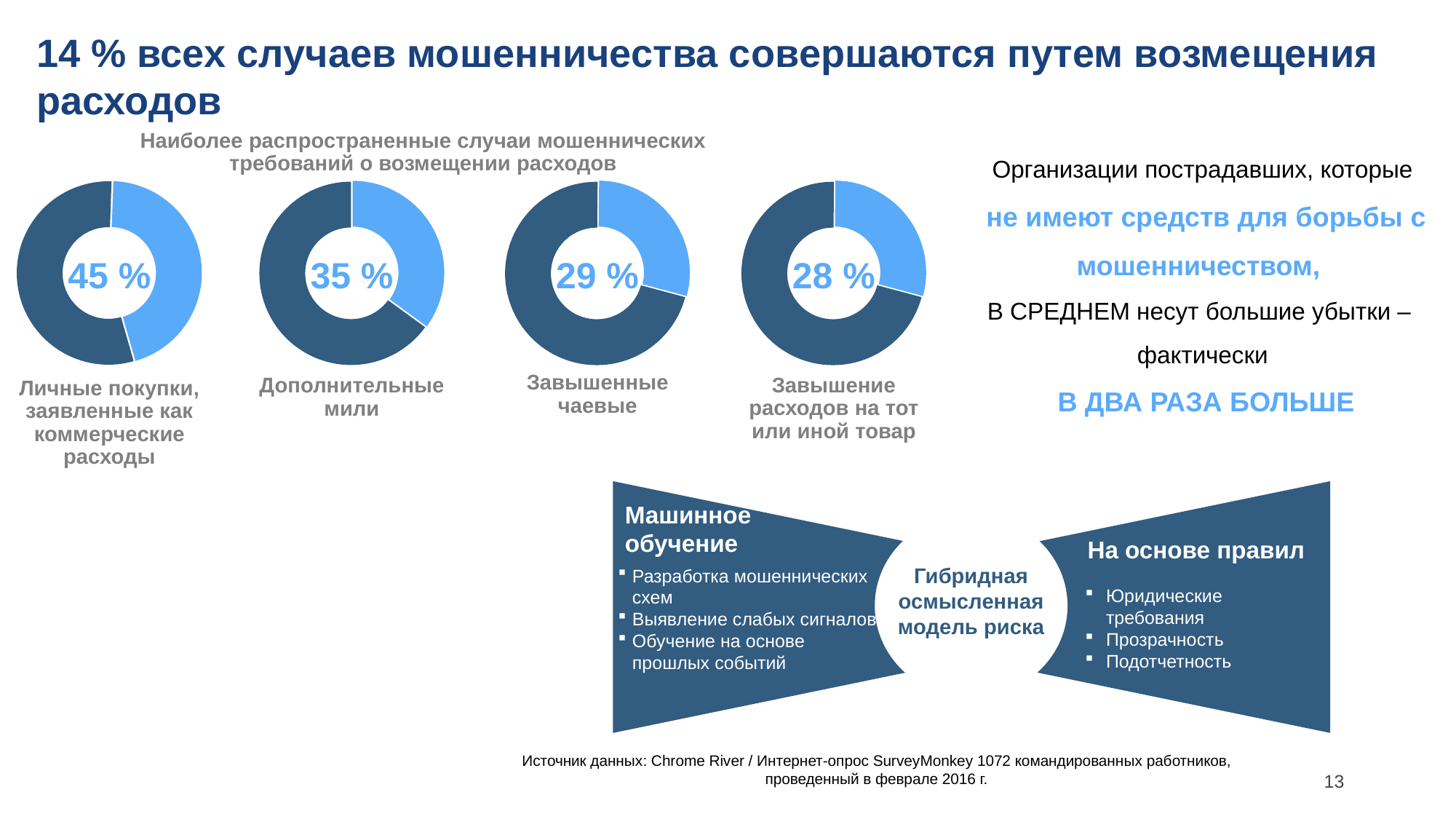

14 % всех случаев мошенничества совершаются путем возмещения расходов
Наиболее распространенные случаи мошеннических требований о возмещении расходов
Организации пострадавших, которые
не имеют средств для борьбы с мошенничеством,
В СРЕДНЕМ несут большие убытки –
фактически
В ДВА РАЗА БОЛЬШЕ

### Chart

| Category | Sales |
|---|---|
| 1st Qtr | 55.0 |
| 2nd Qtr | 45.0 |

### Chart

| Category | Sales |
|---|---|
| 1st Qtr | 65.0 |
| 2nd Qtr | 35.0 |

### Chart

| Category | Sales |
|---|---|
| 1st Qtr | 71.0 |
| 2nd Qtr | 29.0 |

### Chart

| Category | Sales |
|---|---|
| 1st Qtr | 71.0 |
| 2nd Qtr | 29.0 |
45 %
35 %
29 %
28 %
Завышенные чаевые
Завышение расходов на тот или иной товар
Дополнительные мили
Личные покупки, заявленные как коммерческие расходы

Машинное обучение

На основе правил
Гибридная осмысленная модель риска
Разработка мошеннических схем
Выявление слабых сигналов
Обучение на основе прошлых событий
Юридические требования
Прозрачность
Подотчетность
Источник данных: Chrome River / Интернет-опрос SurveyMonkey 1072 командированных работников, проведенный в феврале 2016 г.
13